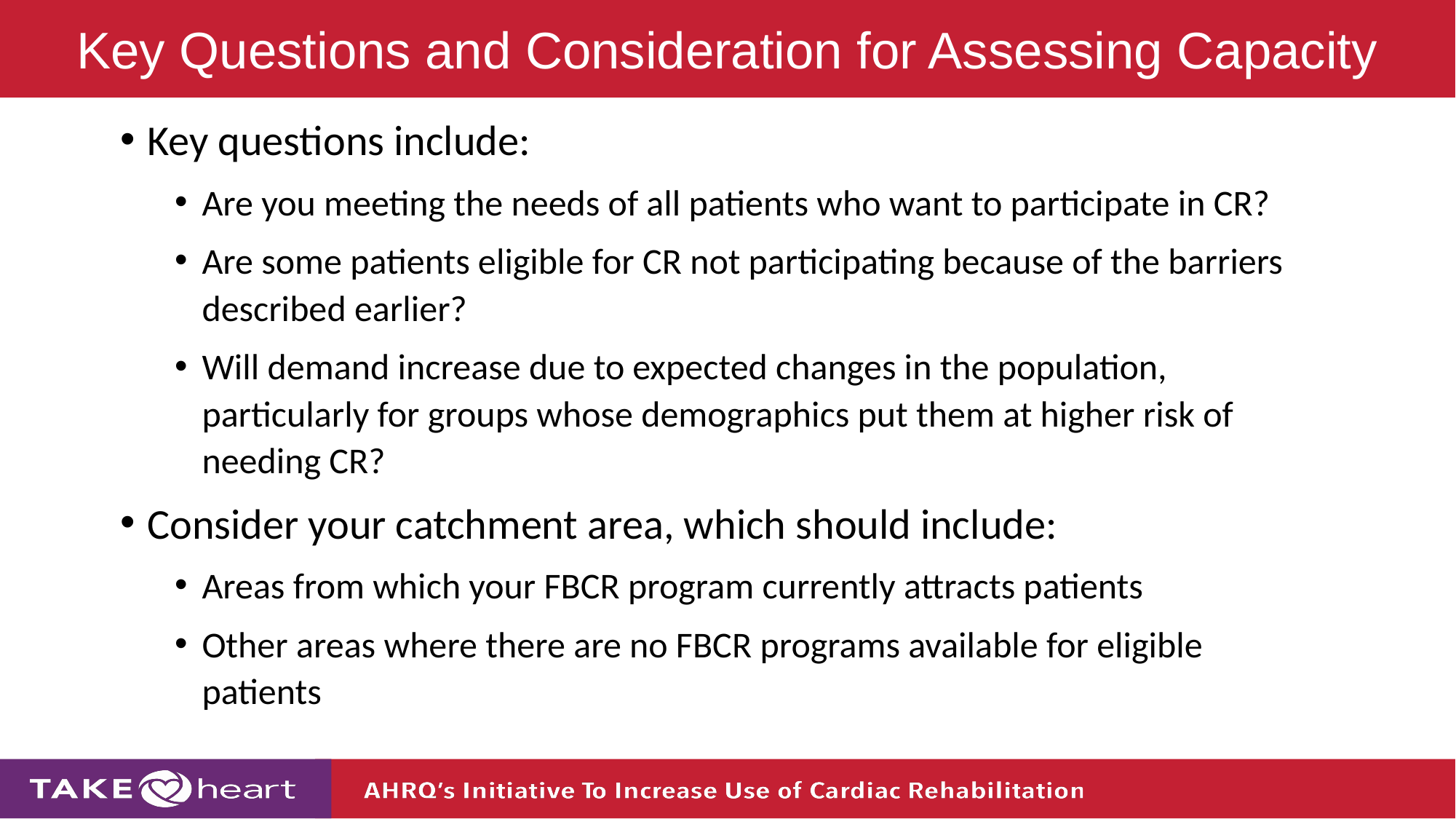

Key Questions and Consideration for Assessing Capacity
Key questions include:
Are you meeting the needs of all patients who want to participate in CR?
Are some patients eligible for CR not participating because of the barriers described earlier?
Will demand increase due to expected changes in the population, particularly for groups whose demographics put them at higher risk of needing CR?
Consider your catchment area, which should include:
Areas from which your FBCR program currently attracts patients
Other areas where there are no FBCR programs available for eligible patients

21